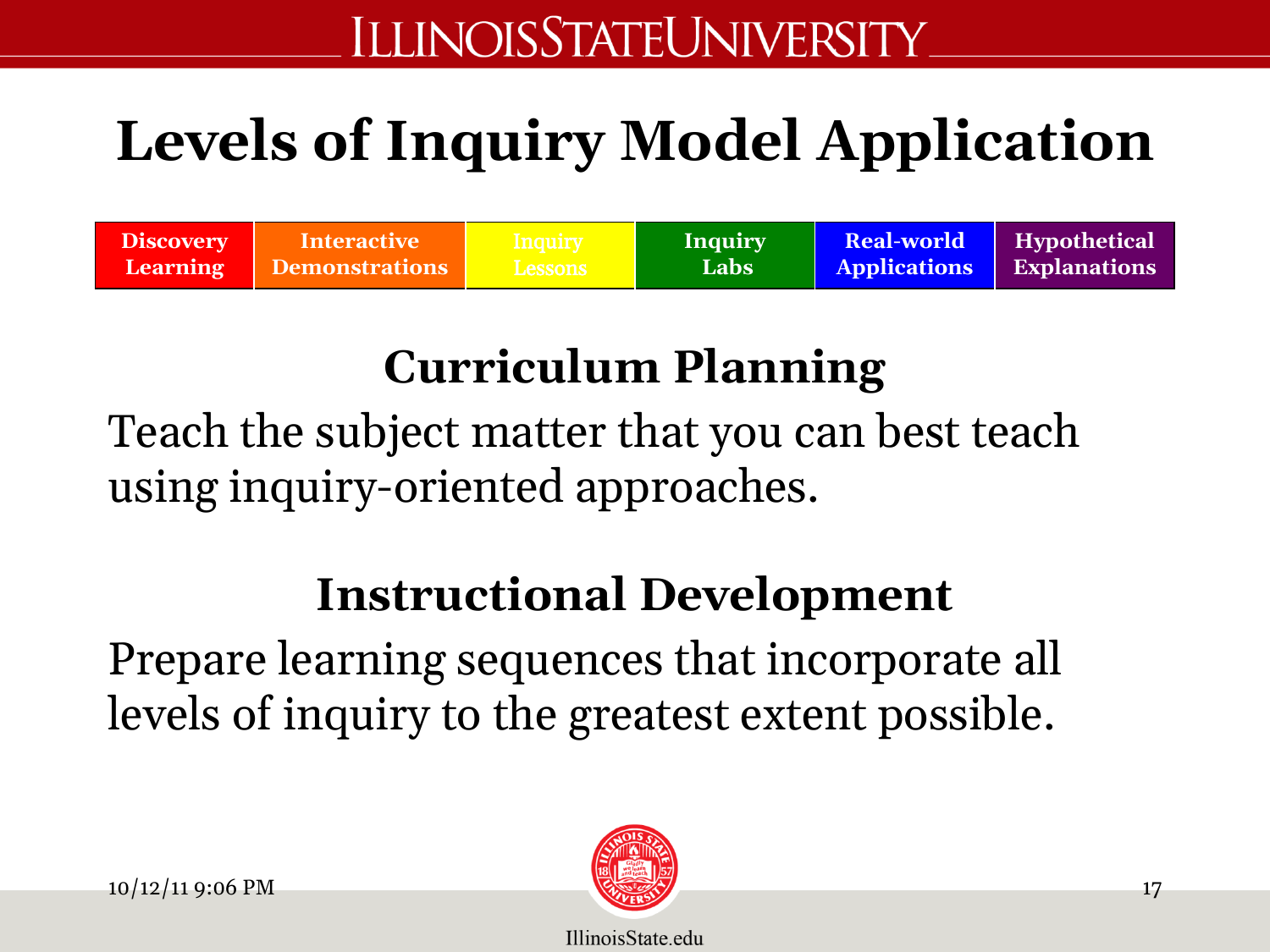

# Levels of Inquiry Model Application

Curriculum Planning
Teach the subject matter that you can best teach using inquiry-oriented approaches.

Instructional Development
Prepare learning sequences that incorporate all levels of inquiry to the greatest extent possible.
| Discovery Learning | Interactive Demonstrations | Inquiry Lessons | Inquiry Labs | Real-world Applications | Hypothetical Explanations |
| --- | --- | --- | --- | --- | --- |
10/12/11 9:06 PM
17